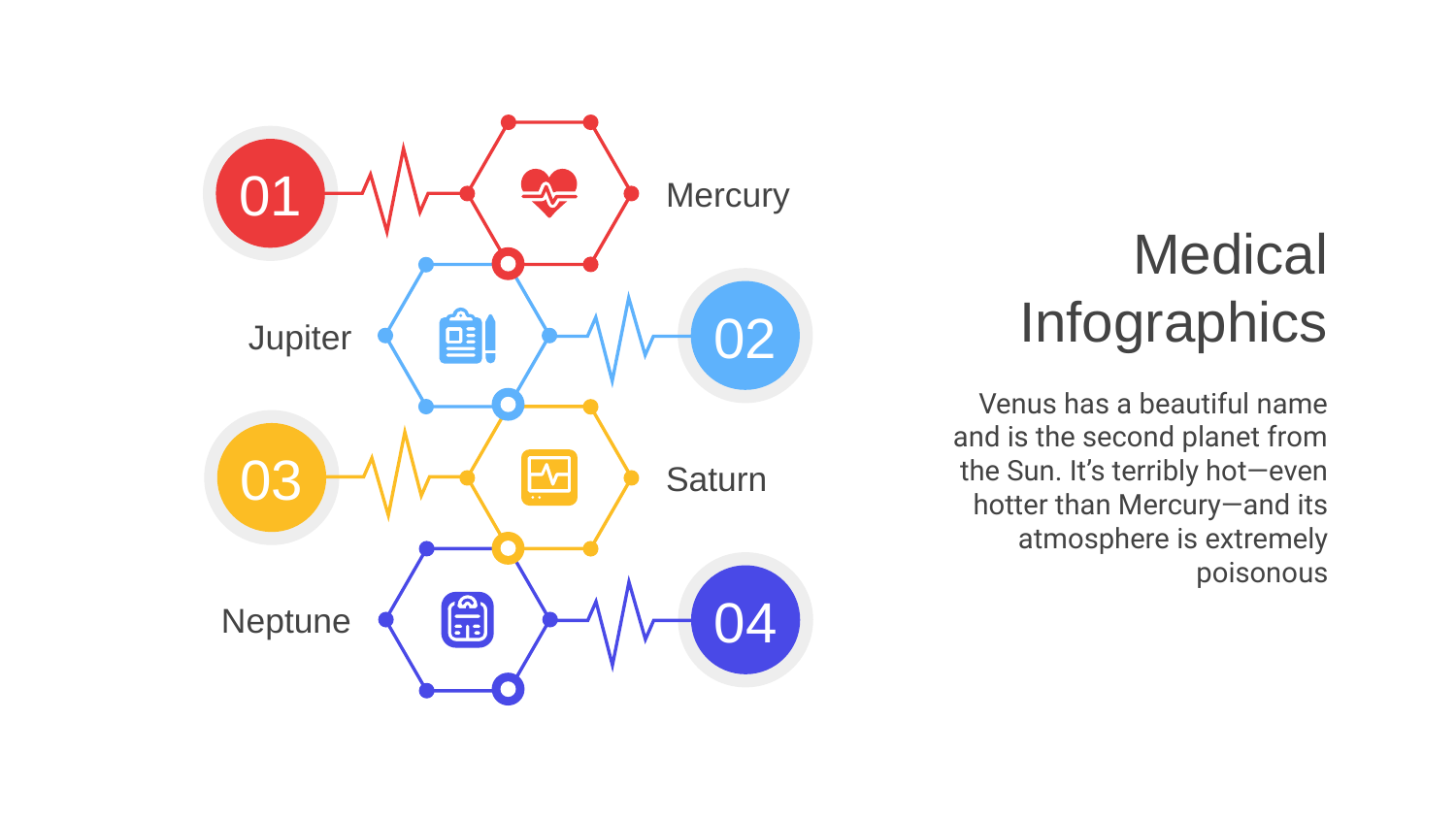

01

Mercury

Medical Infographics

02

Jupiter

Venus has a beautiful name and is the second planet from the Sun. It’s terribly hot—even hotter than Mercury—and its atmosphere is extremely poisonous

03

Saturn

04

Neptune